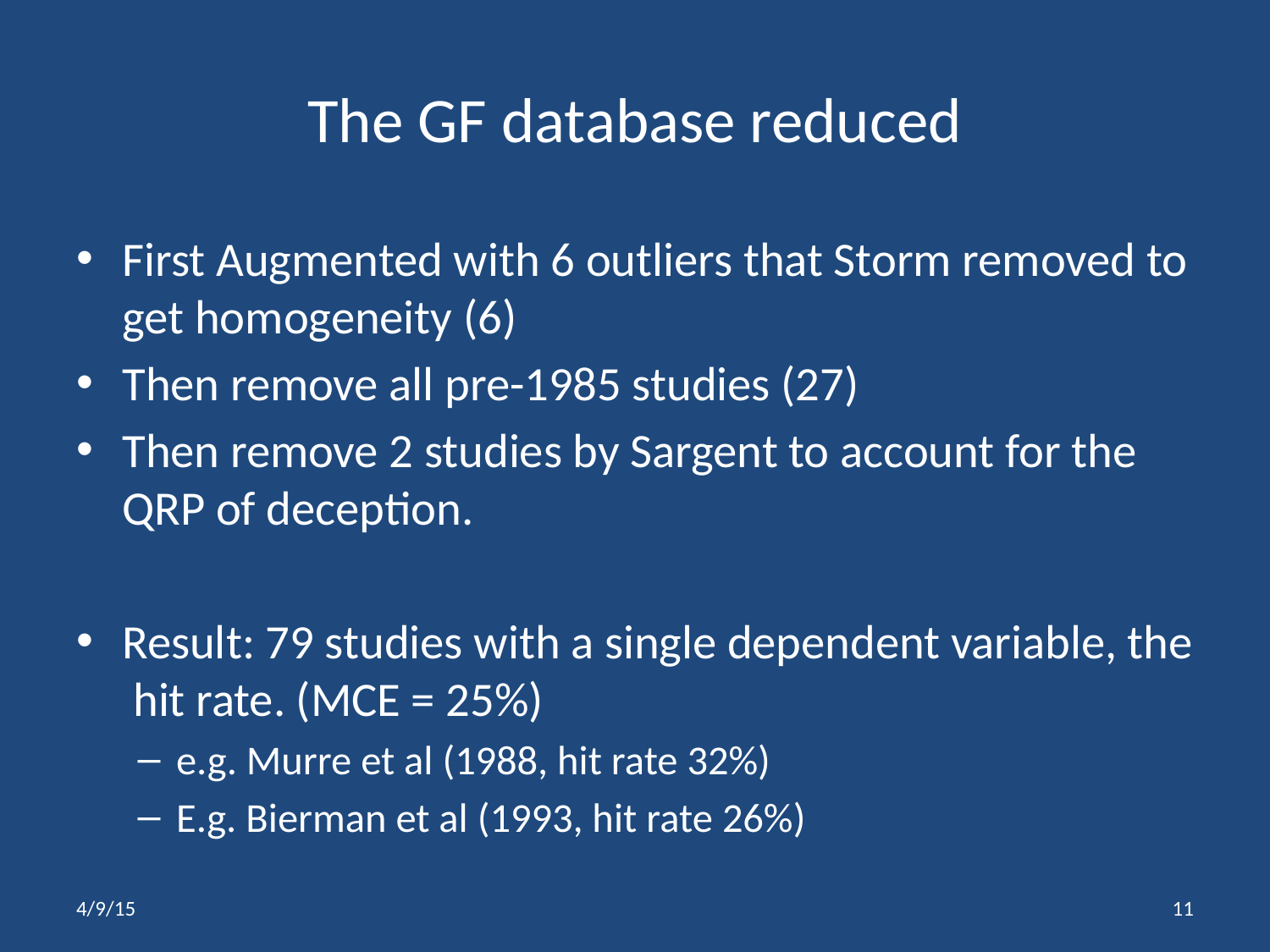

# The GF database reduced
First Augmented with 6 outliers that Storm removed to get homogeneity (6)
Then remove all pre-1985 studies (27)
Then remove 2 studies by Sargent to account for the QRP of deception.

Result: 79 studies with a single dependent variable, the  hit rate. (MCE = 25%)
e.g. Murre et al (1988, hit rate 32%)
E.g. Bierman et al (1993, hit rate 26%)
4/9/15
11